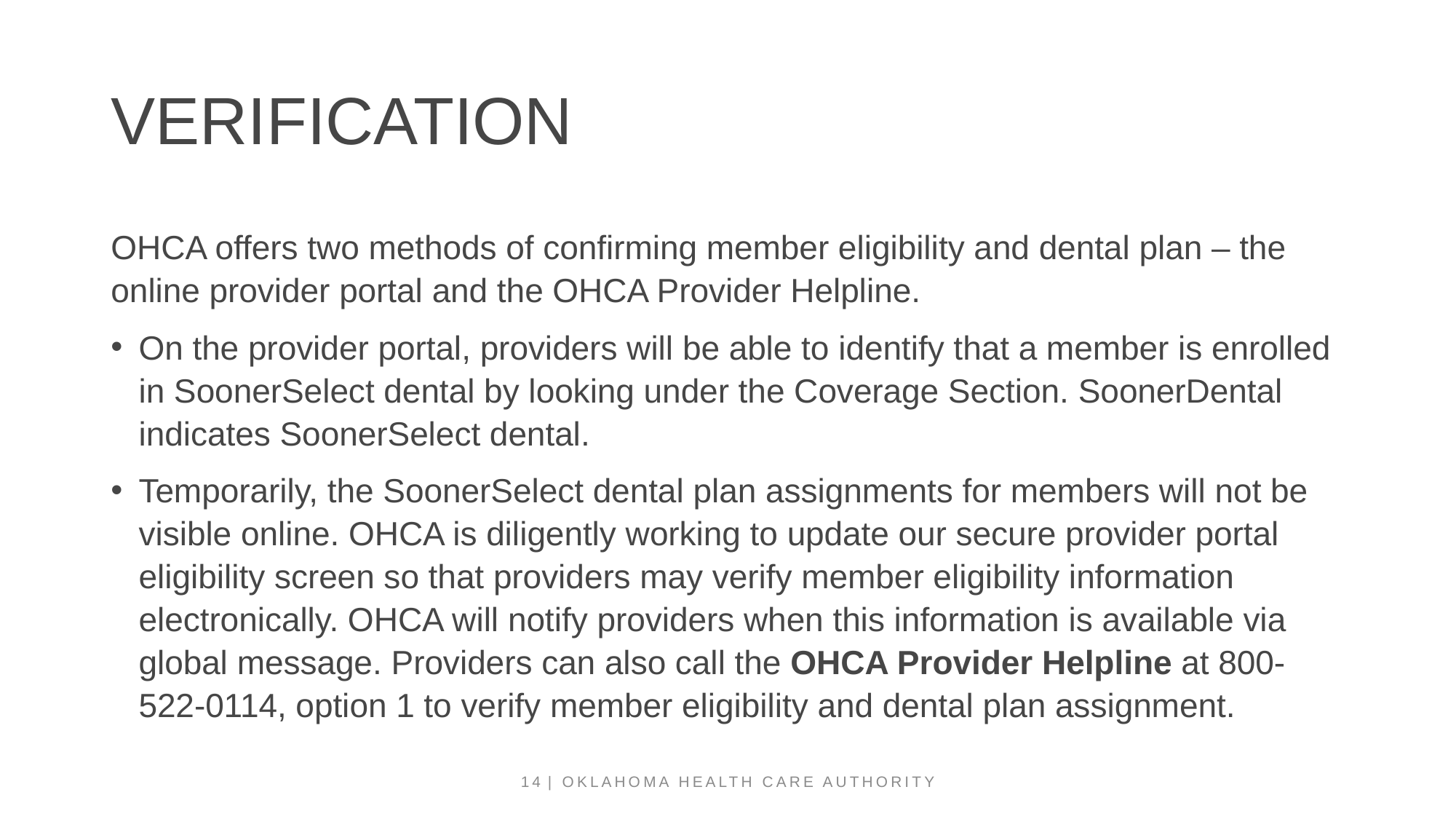

# verification
OHCA offers two methods of confirming member eligibility and dental plan – the online provider portal and the OHCA Provider Helpline.
On the provider portal, providers will be able to identify that a member is enrolled in SoonerSelect dental by looking under the Coverage Section. SoonerDental indicates SoonerSelect dental.
Temporarily, the SoonerSelect dental plan assignments for members will not be visible online. OHCA is diligently working to update our secure provider portal eligibility screen so that providers may verify member eligibility information electronically. OHCA will notify providers when this information is available via global message. Providers can also call the OHCA Provider Helpline at 800-522-0114, option 1 to verify member eligibility and dental plan assignment.